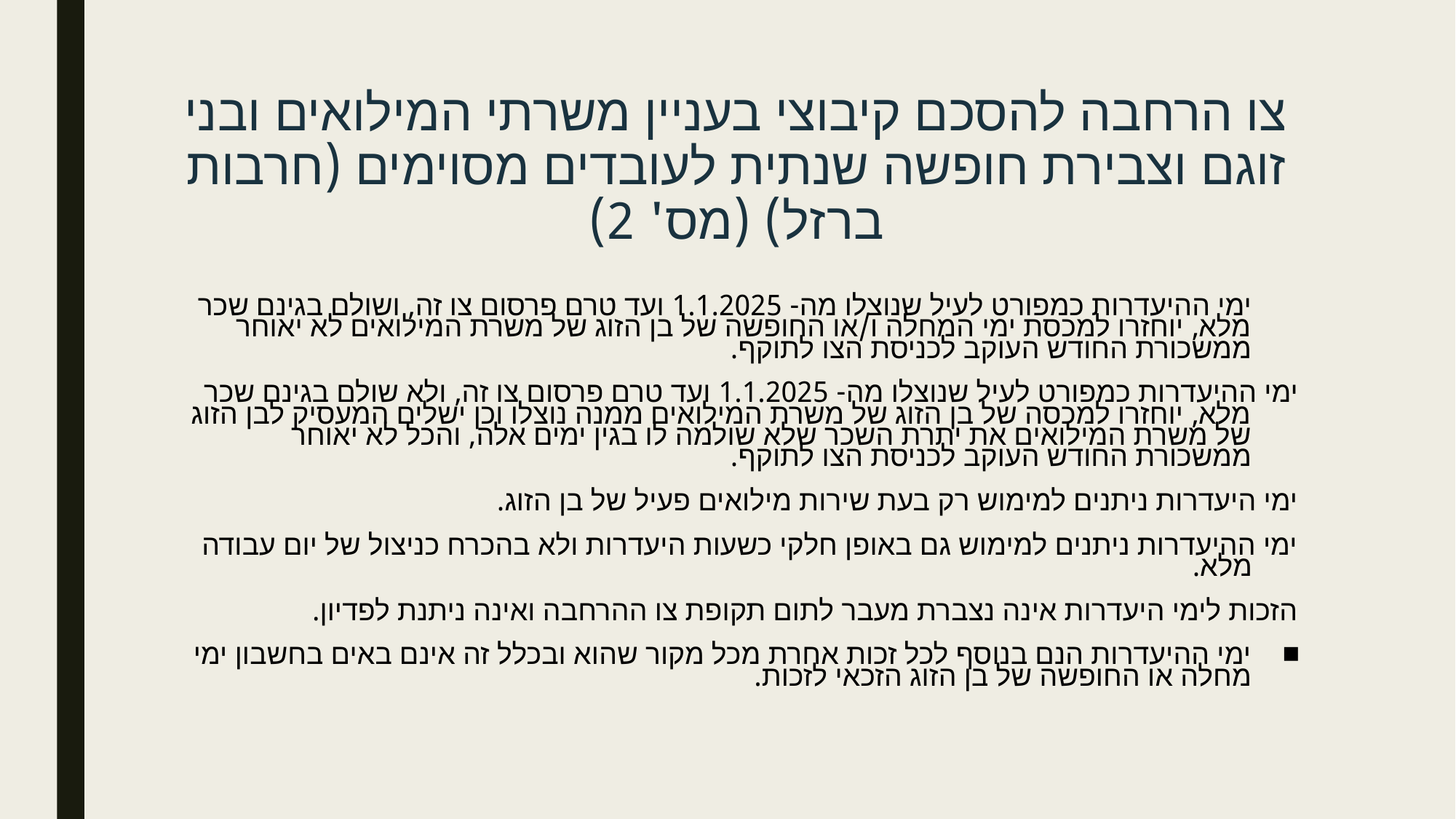

# צו הרחבה להסכם קיבוצי בעניין משרתי המילואים ובני זוגם וצבירת חופשה שנתית לעובדים מסוימים (חרבות ברזל) (מס' 2)
ימי ההיעדרות כמפורט לעיל שנוצלו מה- 1.1.2025 ועד טרם פרסום צו זה, ושולם בגינם שכר מלא, יוחזרו למכסת ימי המחלה ו/או החופשה של בן הזוג של משרת המילואים לא יאוחר ממשכורת החודש העוקב לכניסת הצו לתוקף.
ימי ההיעדרות כמפורט לעיל שנוצלו מה- 1.1.2025 ועד טרם פרסום צו זה, ולא שולם בגינם שכר מלא, יוחזרו למכסה של בן הזוג של משרת המילואים ממנה נוצלו וכן ישלים המעסיק לבן הזוג של משרת המילואים את יתרת השכר שלא שולמה לו בגין ימים אלה, והכל לא יאוחר ממשכורת החודש העוקב לכניסת הצו לתוקף.
ימי היעדרות ניתנים למימוש רק בעת שירות מילואים פעיל של בן הזוג.
ימי ההיעדרות ניתנים למימוש גם באופן חלקי כשעות היעדרות ולא בהכרח כניצול של יום עבודה מלא.
הזכות לימי היעדרות אינה נצברת מעבר לתום תקופת צו ההרחבה ואינה ניתנת לפדיון.
ימי ההיעדרות הנם בנוסף לכל זכות אחרת מכל מקור שהוא ובכלל זה אינם באים בחשבון ימי מחלה או החופשה של בן הזוג הזכאי לזכות.